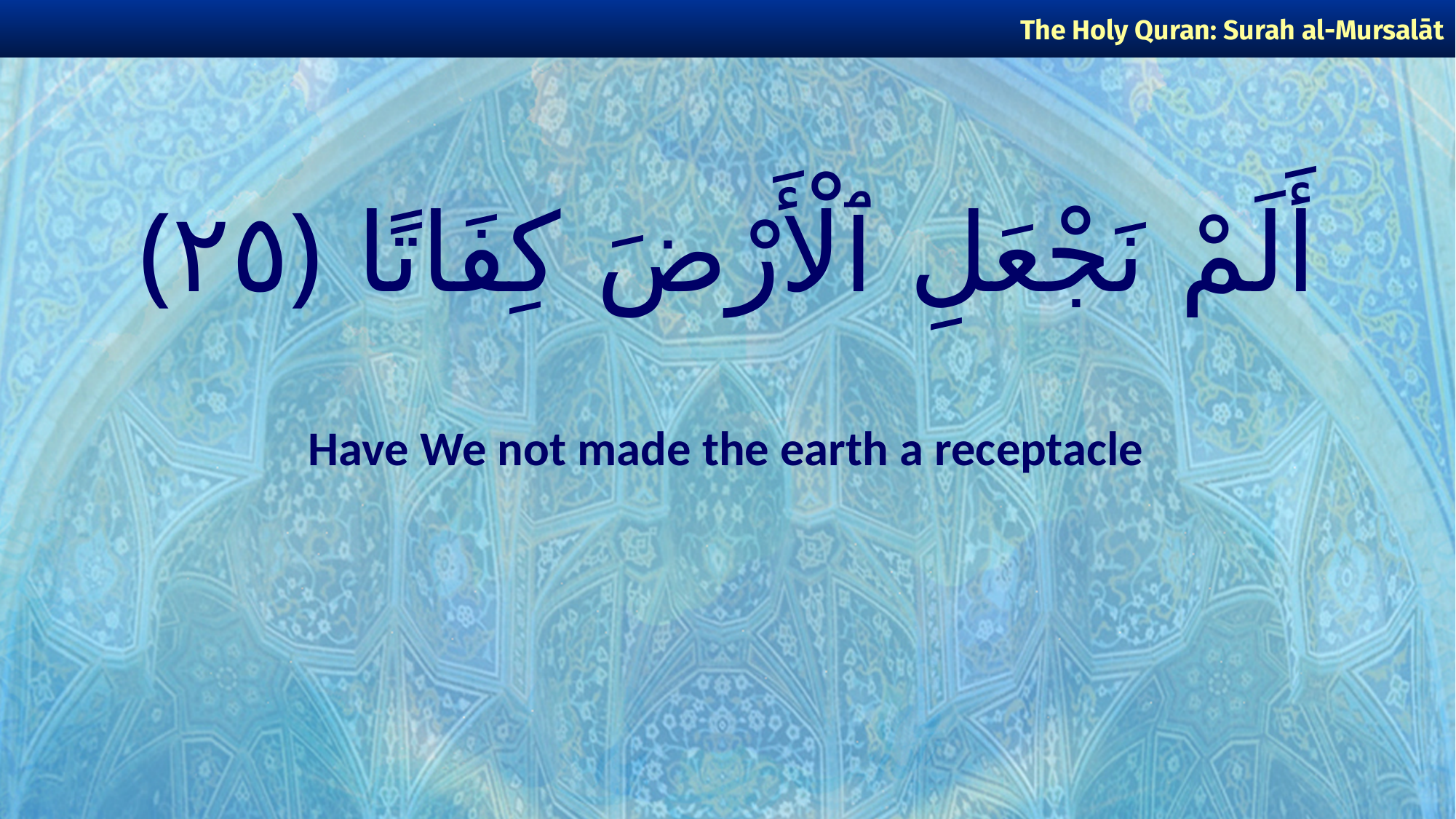

The Holy Quran: Surah al-Mursalāt
# أَلَمْ نَجْعَلِ ٱلْأَرْضَ كِفَاتًا ﴿٢٥﴾
Have We not made the earth a receptacle